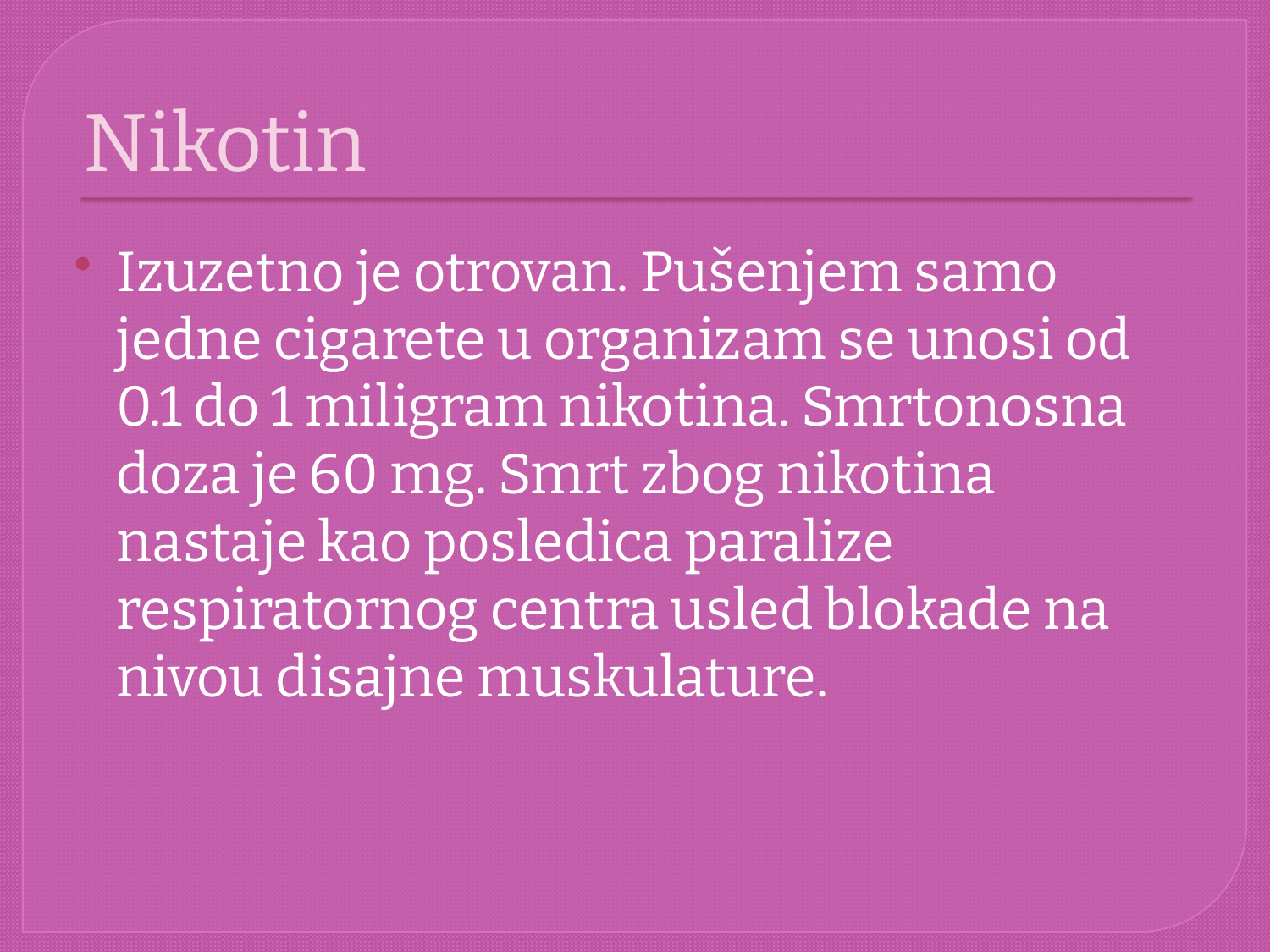

# Nikotin
Izuzetno je otrovan. Pušenjem samo jedne cigarete u organizam se unosi od 0.1 do 1 miligram nikotina. Smrtonosna doza je 60 mg. Smrt zbog nikotina nastaje kao posledica paralize respiratornog centra usled blokade na nivou disajne muskulature.